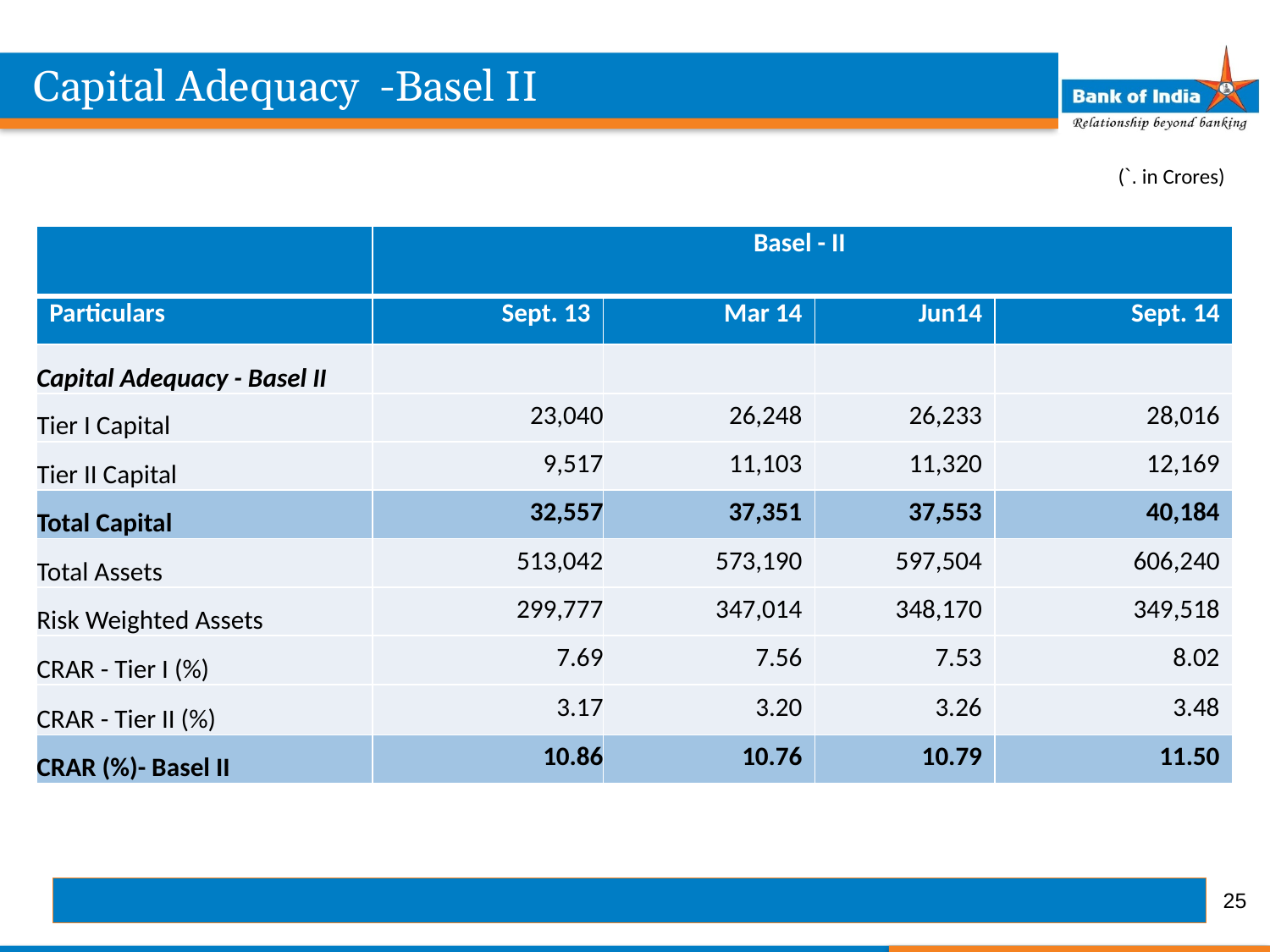

Capital Adequacy  -Basel II
(`. in Crores)
|  | Basel - II |  |  |  |
| --- | --- | --- | --- | --- |
| Particulars | Sept. 13 | Mar 14 | Jun14 | Sept. 14 |
| Capital Adequacy - Basel II |  |  |  |  |
| Tier I Capital | 23,040 | 26,248 | 26,233 | 28,016 |
| Tier II Capital | 9,517 | 11,103 | 11,320 | 12,169 |
| Total Capital | 32,557 | 37,351 | 37,553 | 40,184 |
| Total Assets | 513,042 | 573,190 | 597,504 | 606,240 |
| Risk Weighted Assets | 299,777 | 347,014 | 348,170 | 349,518 |
| CRAR - Tier I (%) | 7.69 | 7.56 | 7.53 | 8.02 |
| CRAR - Tier II (%) | 3.17 | 3.20 | 3.26 | 3.48 |
| CRAR (%)- Basel II | 10.86 | 10.76 | 10.79 | 11.50 |
25